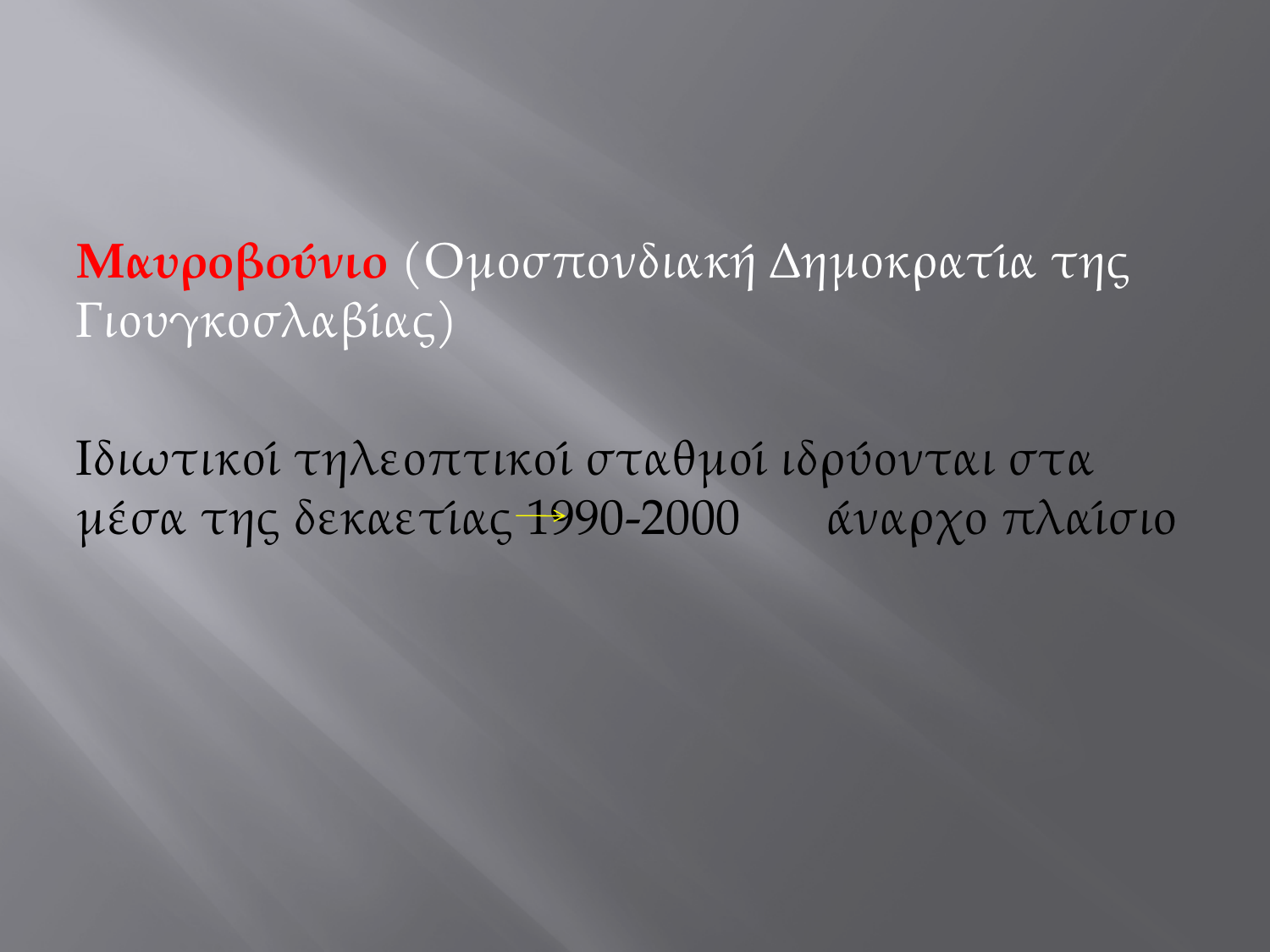

#
Μαυροβούνιο (Ομοσπονδιακή Δημοκρατία της Γιουγκοσλαβίας)

Ιδιωτικοί τηλεοπτικοί σταθμοί ιδρύονται στα μέσα της δεκαετίας 1990-2000       άναρχο πλαίσιο